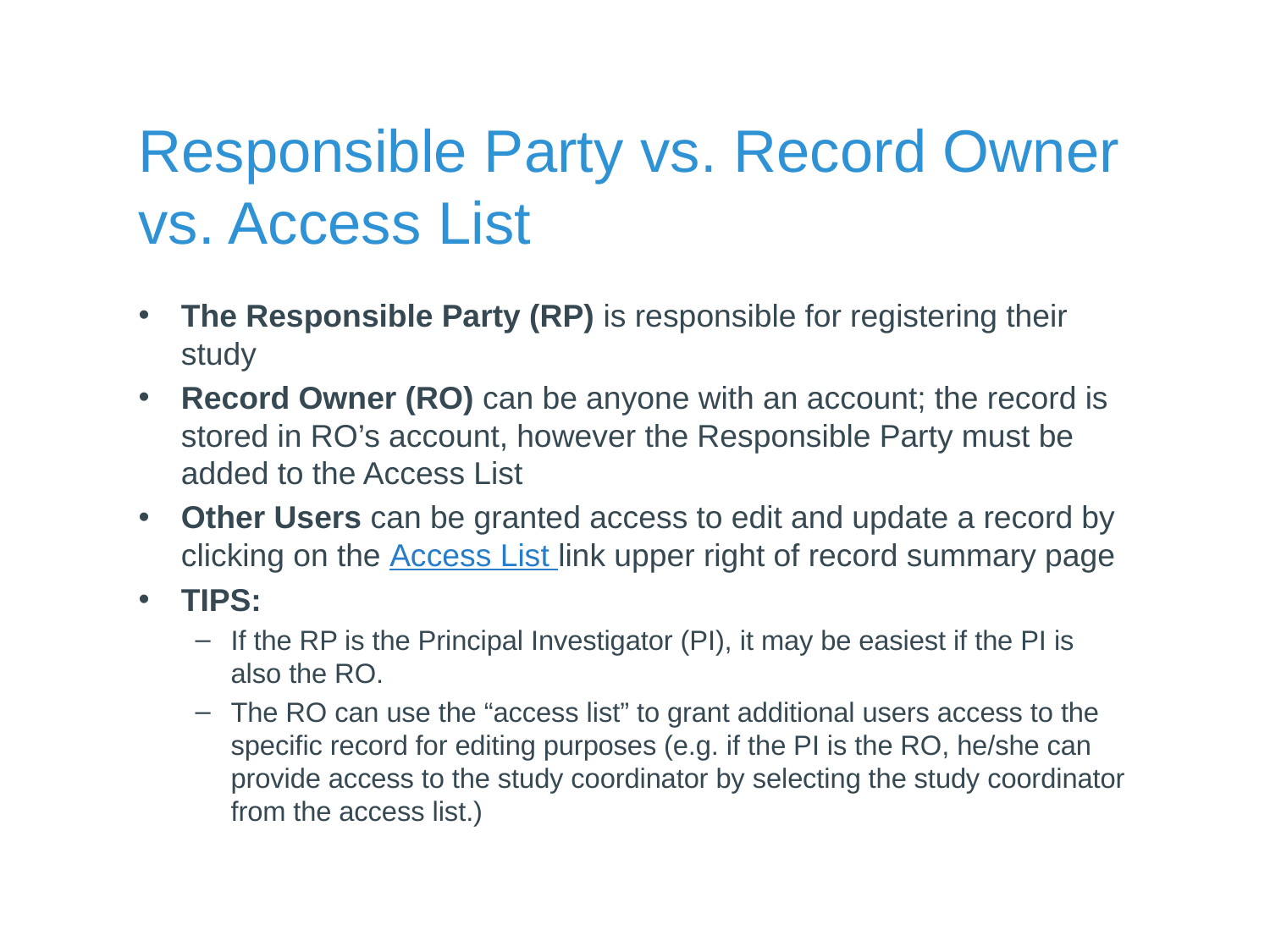

# Responsible Party vs. Record Owner vs. Access List
The Responsible Party (RP) is responsible for registering their study
Record Owner (RO) can be anyone with an account; the record is stored in RO’s account, however the Responsible Party must be added to the Access List
Other Users can be granted access to edit and update a record by clicking on the Access List link upper right of record summary page
TIPS:
If the RP is the Principal Investigator (PI), it may be easiest if the PI is also the RO.
The RO can use the “access list” to grant additional users access to the specific record for editing purposes (e.g. if the PI is the RO, he/she can provide access to the study coordinator by selecting the study coordinator from the access list.)